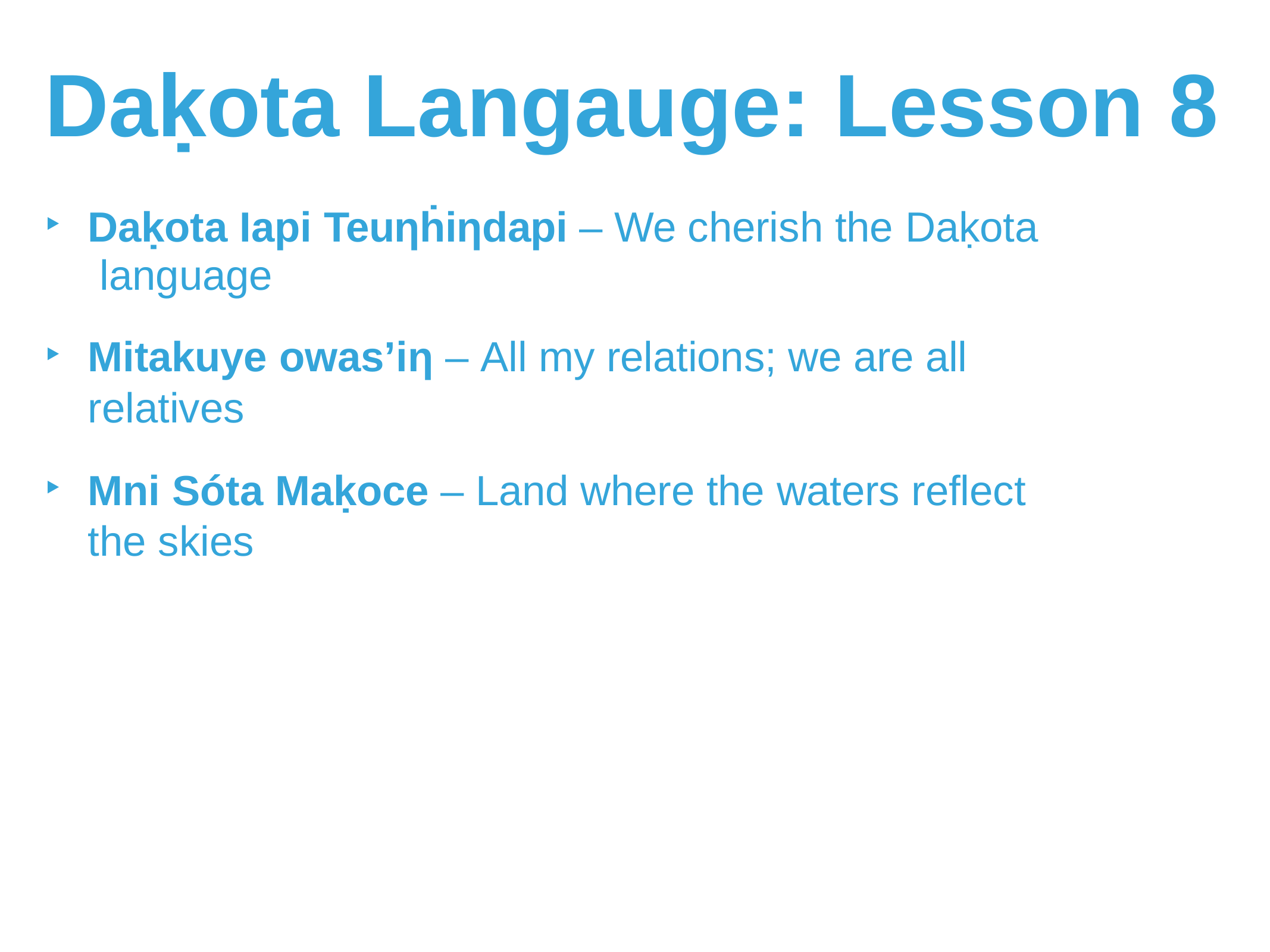

# Daḳota Langauge: Lesson 8
Daḳota Iapi Teuƞḣiƞdapi – We cherish the Daḳota  language
Mitakuye owas’iƞ – All my relations; we are all relatives
Mni Sóta Maḳoce – Land where the waters reflect the skies